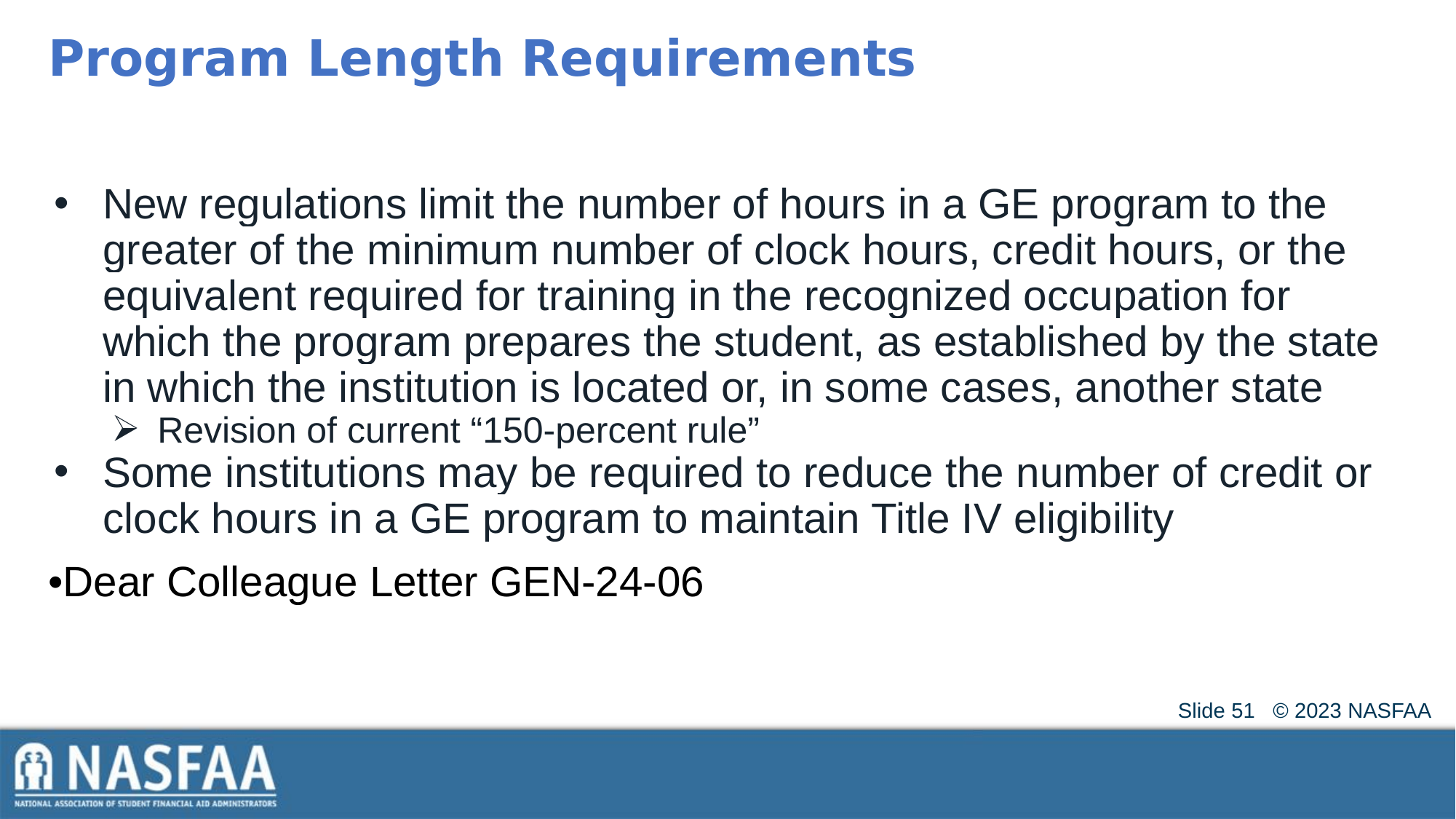

# Program Length Requirements

New regulations limit the number of hours in a GE program to the greater of the minimum number of clock hours, credit hours, or the equivalent required for training in the recognized occupation for which the program prepares the student, as established by the state in which the institution is located or, in some cases, another state
Revision of current “150-percent rule”
Some institutions may be required to reduce the number of credit or clock hours in a GE program to maintain Title IV eligibility
•Dear Colleague Letter GEN-24-06